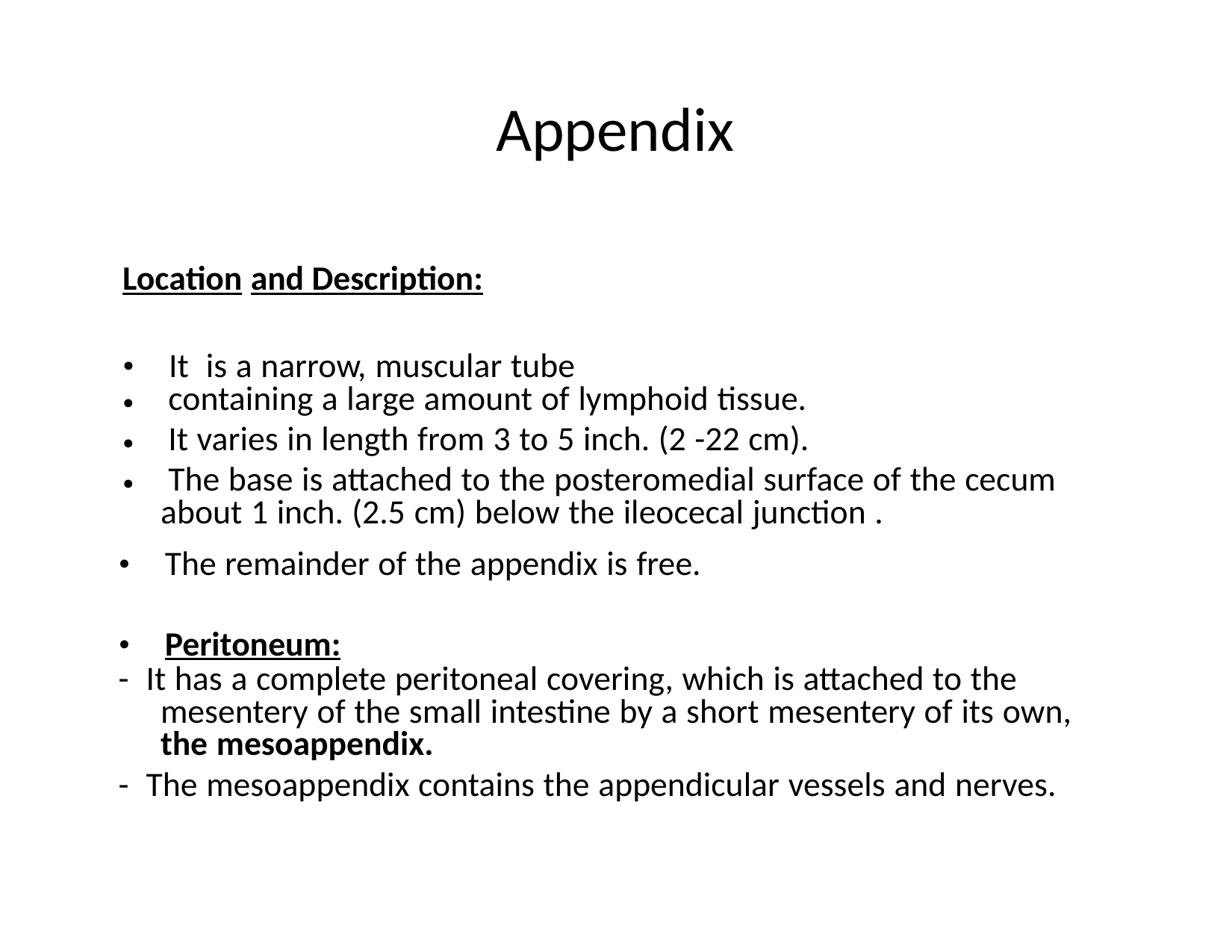

Appendix

Location and Description:

•    It  is a narrow, muscular tube
	containing a large amount of lymphoid tissue.
	It varies in length from 3 to 5 inch. (2 -22 cm).
	The base is attached to the posteromedial surface of the cecum
about 1 inch. (2.5 cm) below the ileocecal junction .
•
•
•

•    The remainder of the appendix is free.

•    Peritoneum:
-  It has a complete peritoneal covering, which is attached to the
	mesentery of the small intestine by a short mesentery of its own,
	the mesoappendix.
-  The mesoappendix contains the appendicular vessels and nerves.